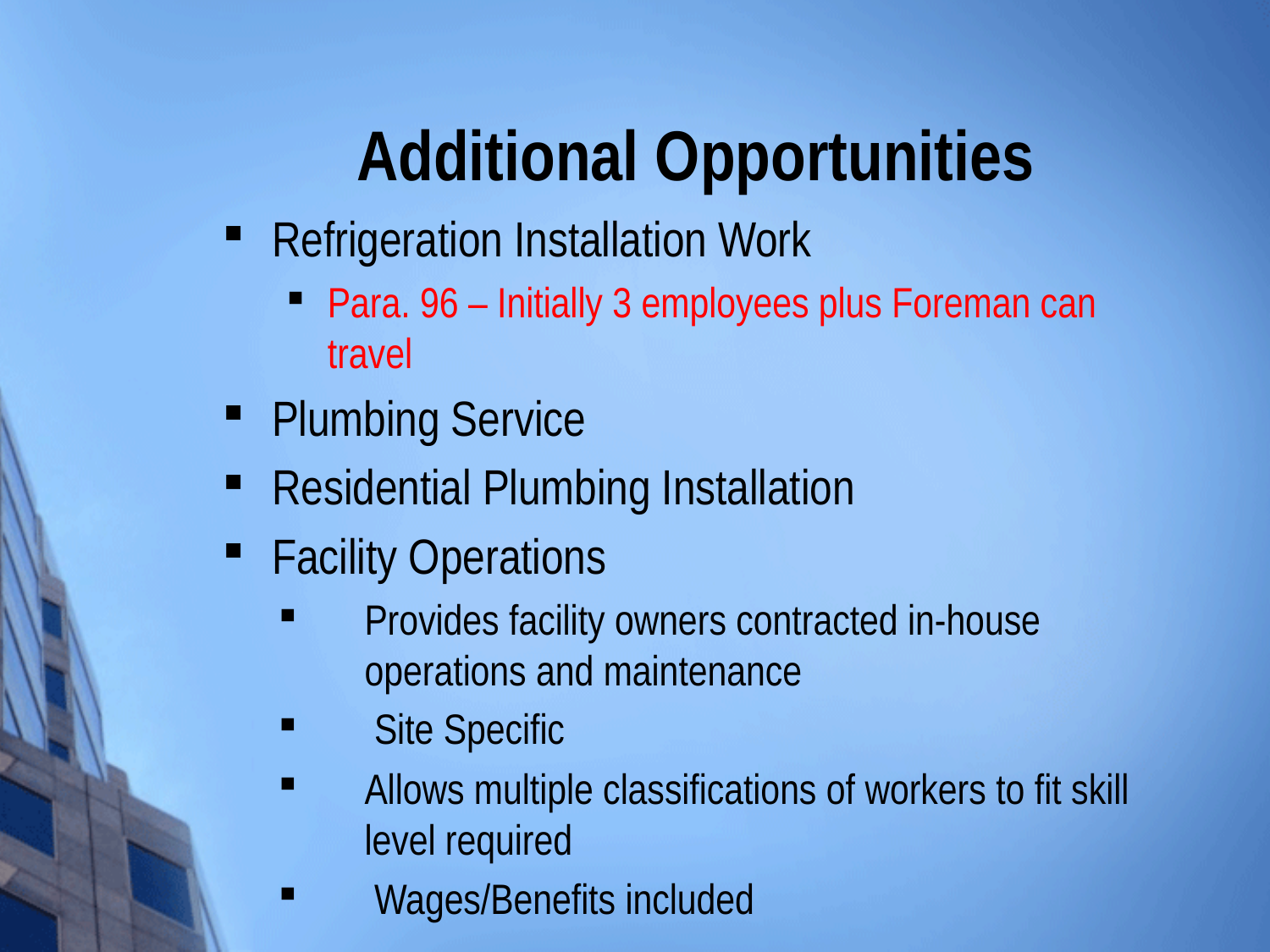

# Additional Opportunities
Refrigeration Installation Work
Para. 96 – Initially 3 employees plus Foreman can travel
Plumbing Service
Residential Plumbing Installation
Facility Operations
Provides facility owners contracted in-house operations and maintenance
 Site Specific
Allows multiple classifications of workers to fit skill level required
 Wages/Benefits included